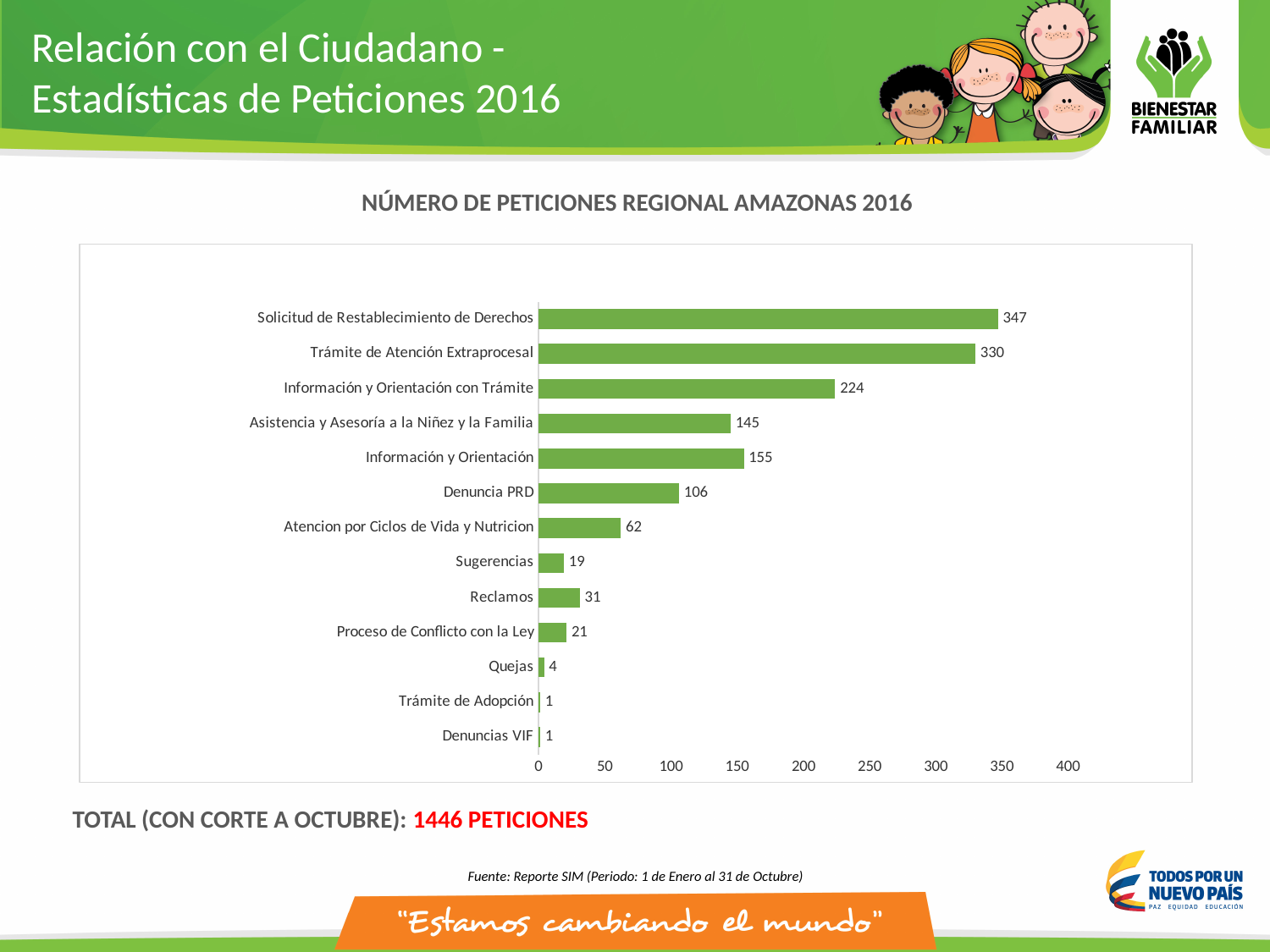

Relación con el Ciudadano -
Estadísticas de Peticiones 2016
NÚMERO DE PETICIONES REGIONAL AMAZONAS 2016

### Chart

| Category | NÚMERO DE PETICIONES |
|---|---|
| Denuncias VIF | 1.0 |
| Trámite de Adopción | 1.0 |
| Quejas | 4.0 |
| Proceso de Conflicto con la Ley | 21.0 |
| Reclamos | 31.0 |
| Sugerencias | 19.0 |
| Atencion por Ciclos de Vida y Nutricion | 62.0 |
| Denuncia PRD | 106.0 |
| Información y Orientación | 155.0 |
| Asistencia y Asesoría a la Niñez y la Familia | 145.0 |
| Información y Orientación con Trámite | 224.0 |
| Trámite de Atención Extraprocesal | 330.0 |
| Solicitud de Restablecimiento de Derechos | 347.0 |
TOTAL (CON CORTE A OCTUBRE): 1446 PETICIONES
Fuente: Reporte SIM (Periodo: 1 de Enero al 31 de Octubre)